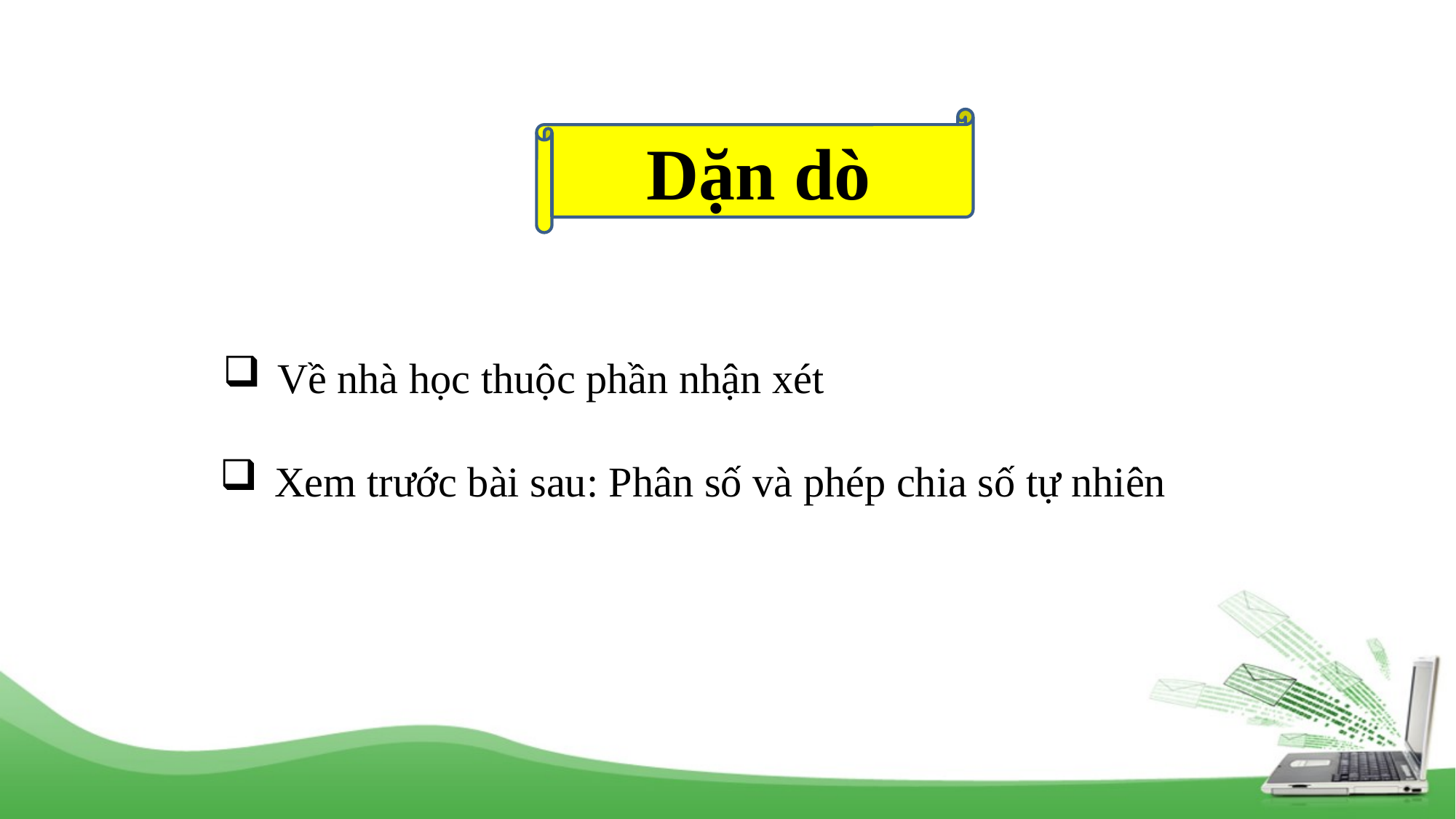

Dặn dò
Về nhà học thuộc phần nhận xét
Xem trước bài sau: Phân số và phép chia số tự nhiên